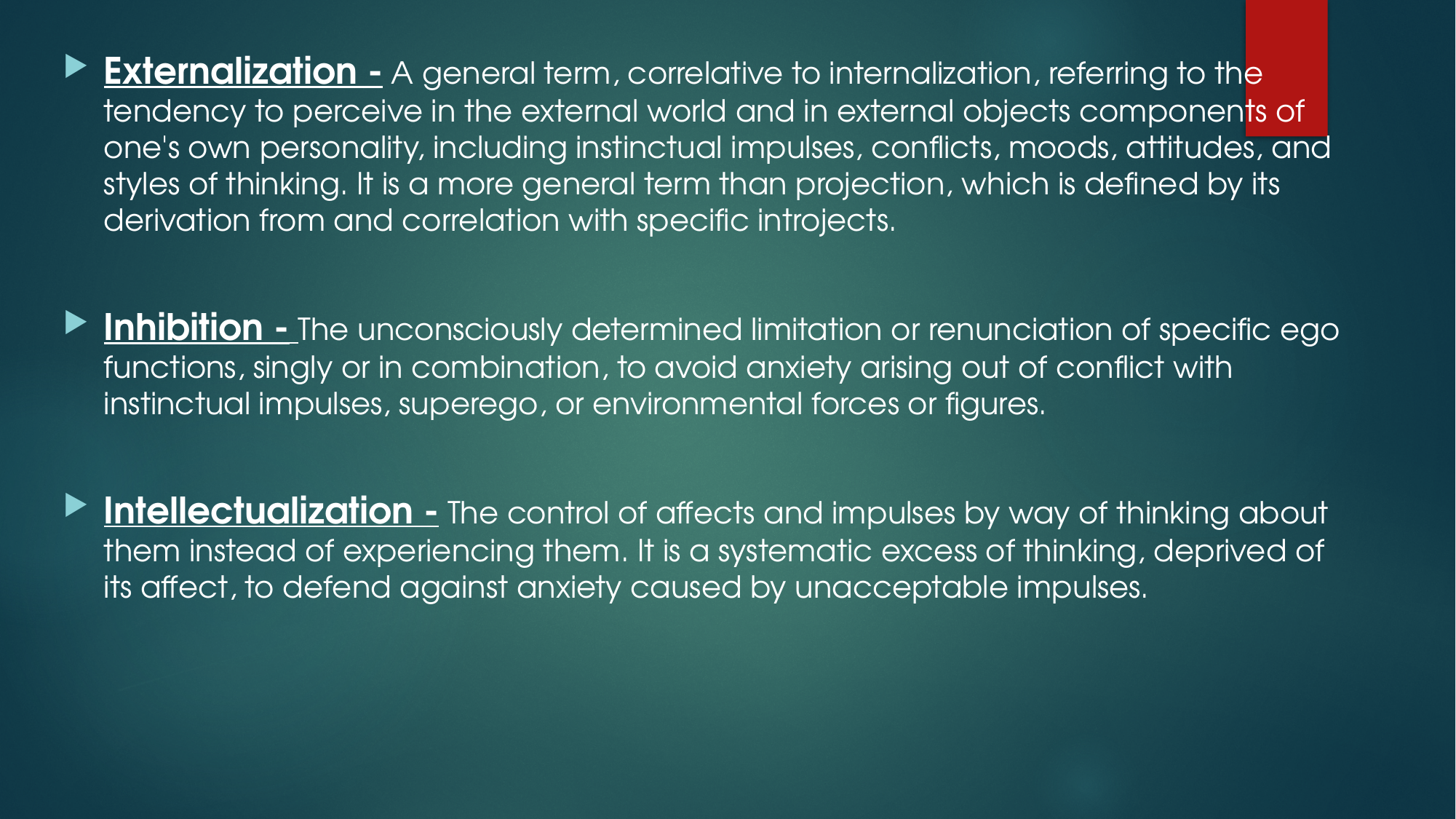

Externalization - A general term, correlative to internalization, referring to the tendency to perceive in the external world and in external objects components of one's own personality, including instinctual impulses, conflicts, moods, attitudes, and styles of thinking. It is a more general term than projection, which is defined by its derivation from and correlation with specific introjects.

Inhibition - The unconsciously determined limitation or renunciation of specific ego functions, singly or in combination, to avoid anxiety arising out of conflict with instinctual impulses, superego, or environmental forces or figures.

Intellectualization - The control of affects and impulses by way of thinking about them instead of experiencing them. It is a systematic excess of thinking, deprived of its affect, to defend against anxiety caused by unacceptable impulses.